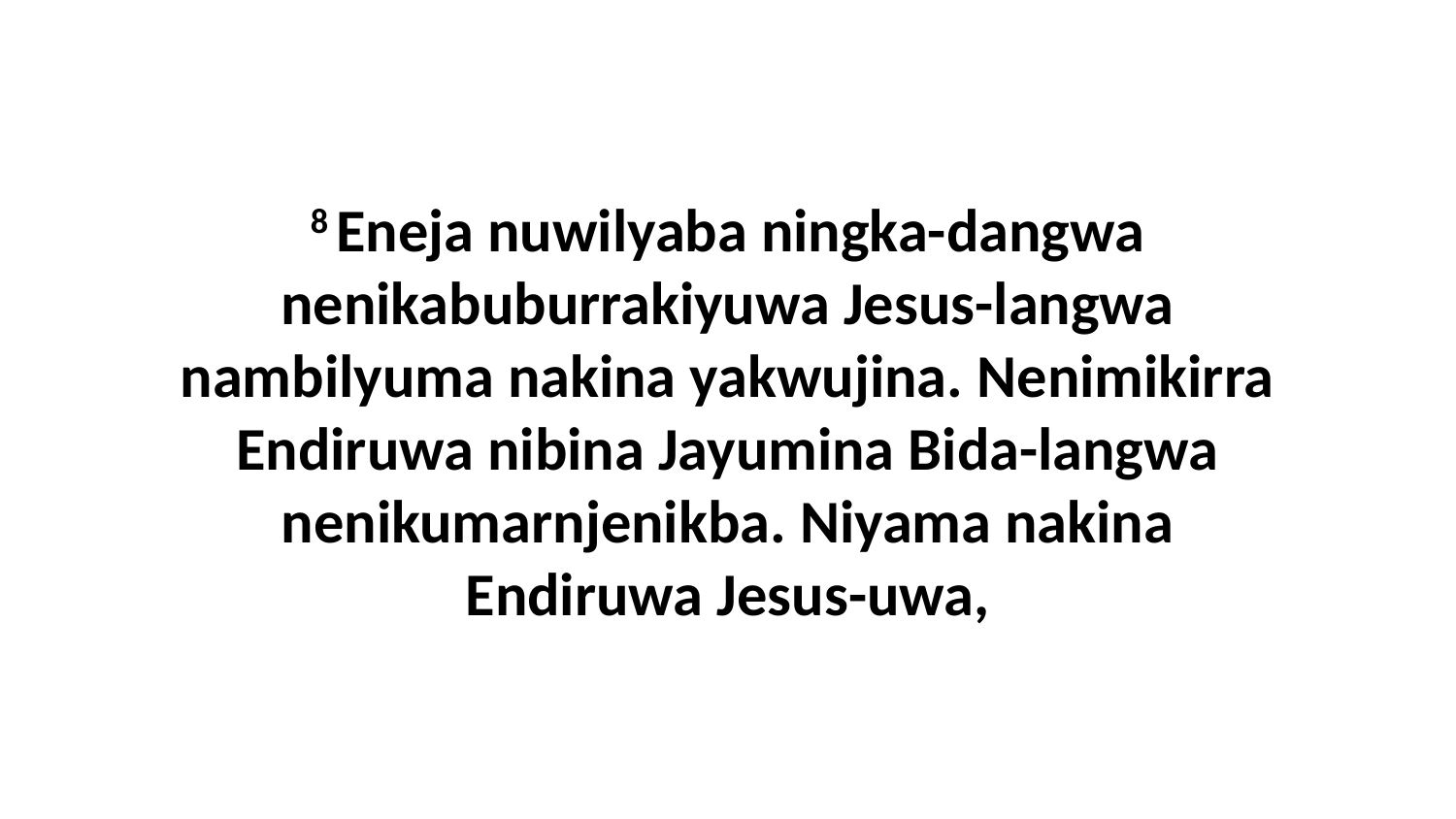

8 Eneja nuwilyaba ningka-dangwa nenikabuburrakiyuwa Jesus-langwa nambilyuma nakina yakwujina. Nenimikirra Endiruwa nibina Jayumina Bida-langwa nenikumarnjenikba. Niyama nakina Endiruwa Jesus-uwa,